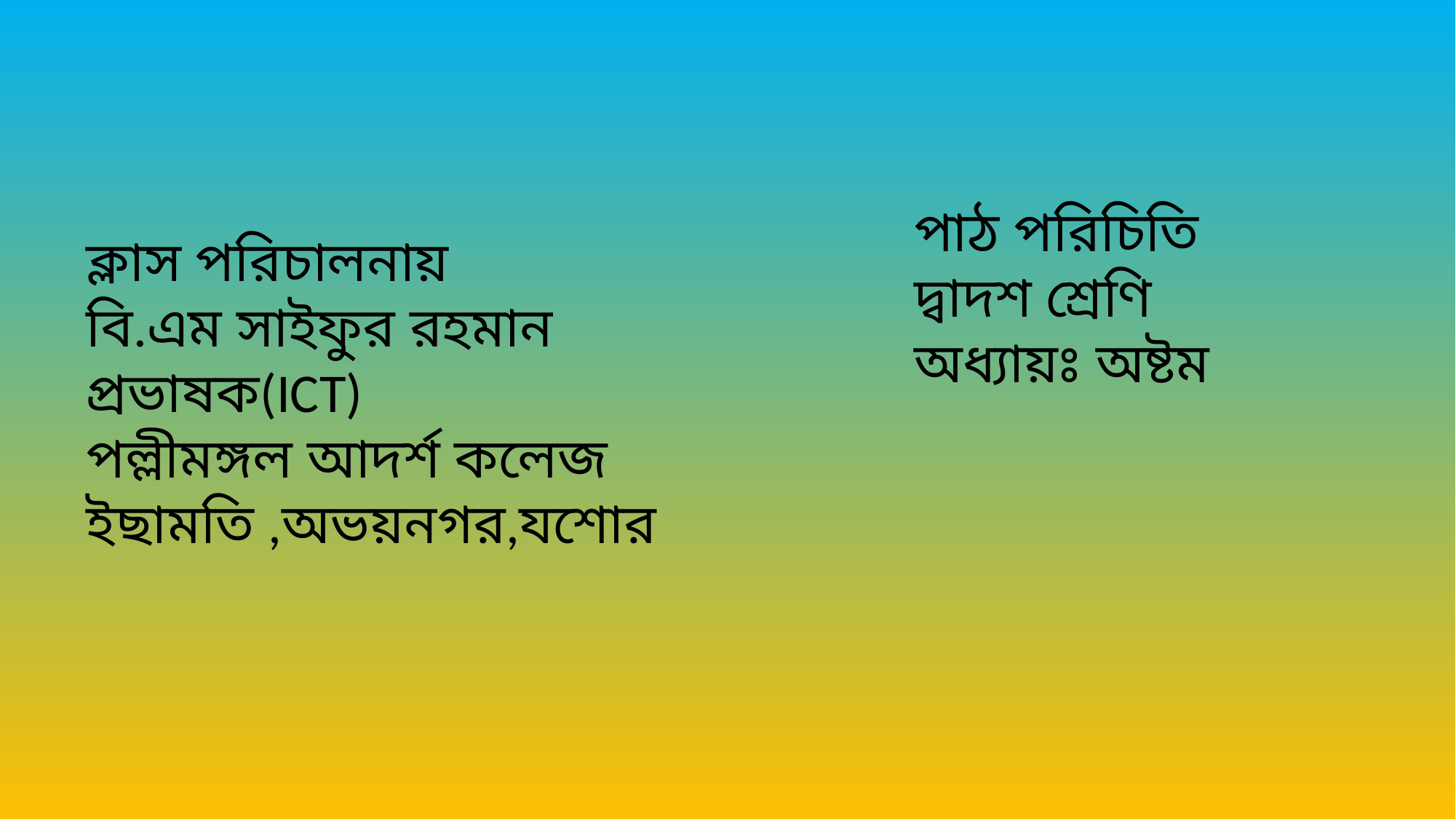

পাঠ পরিচিতি
দ্বাদশ শ্রেণি
অধ্যায়ঃ অষ্টম
ক্লাস পরিচালনায়
বি.এম সাইফুর রহমান
প্রভাষক(ICT)
পল্লীমঙ্গল আদর্শ কলেজ
ইছামতি ,অভয়নগর,যশোর